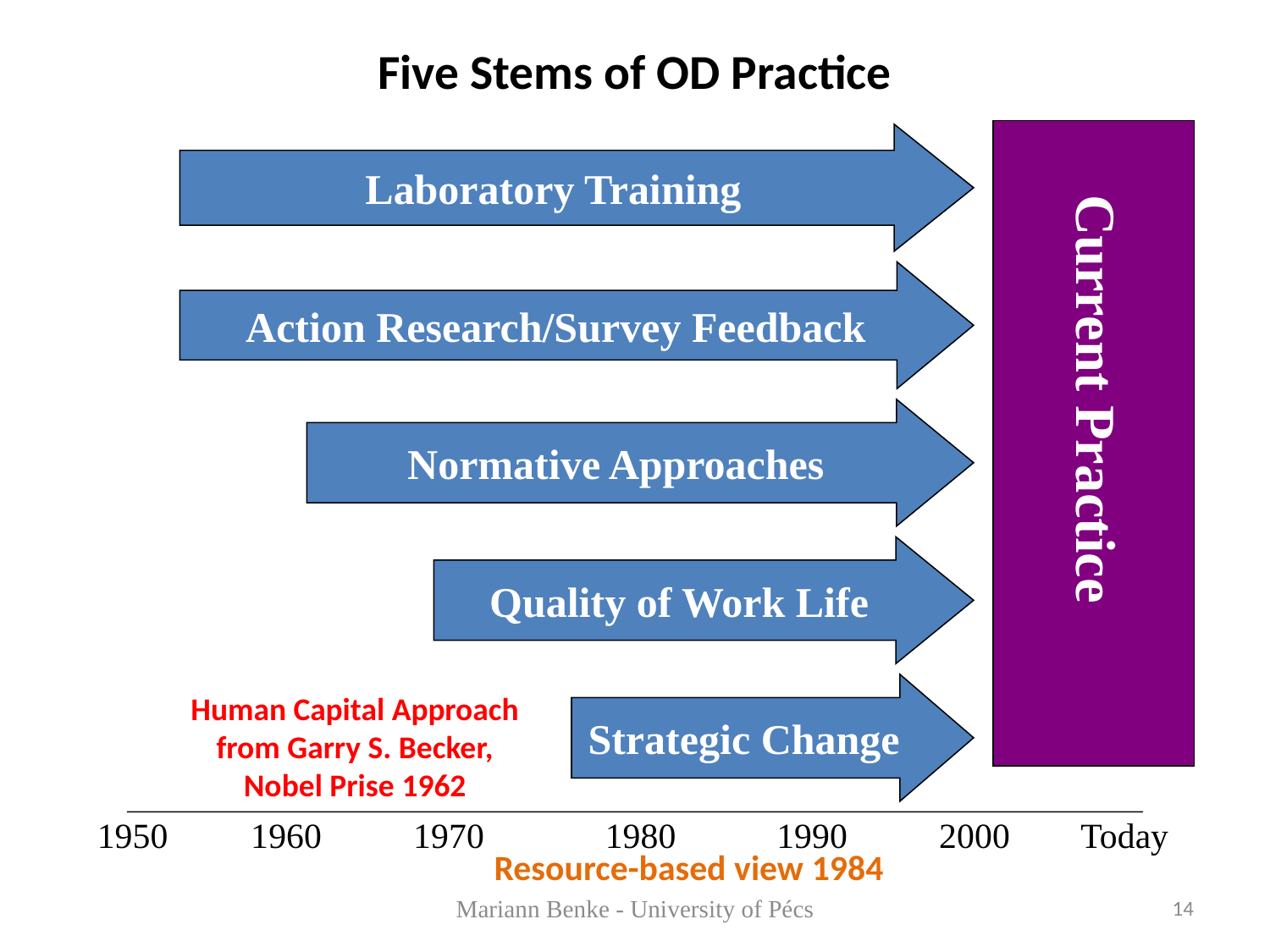

# Five Stems of OD Practice

Laboratory Training
Action Research/Survey Feedback
Current Practice
Normative Approaches
Quality of Work Life
    Strategic Change
Human Capital Approach from Garry S. Becker, Nobel Prise 1962
1950	   1960	       1970	1980	     1990	         2000        Today

Resource-based view 1984
Mariann Benke - University of Pécs
14